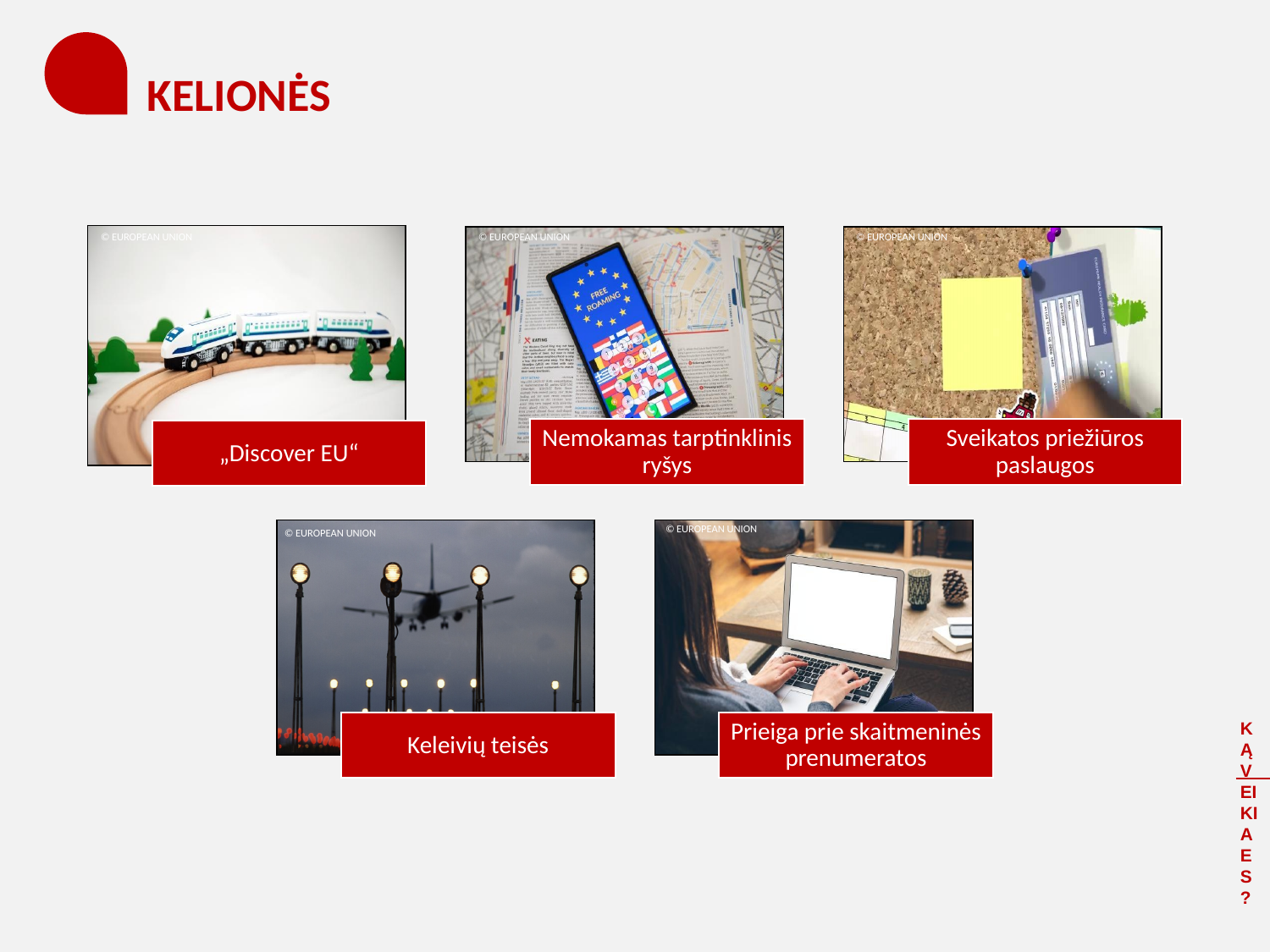

# KELIONĖS
© EUROPEAN UNION
© EUROPEAN UNION
© EUROPEAN UNION

Nemokamas tarptinklinis ryšys
Sveikatos priežiūros paslaugos
„Discover EU“

Keleivių teisės
Prieiga prie skaitmeninės prenumeratos
© EUROPEAN UNION
© EUROPEAN UNION
KĄ VEIKIA ES?